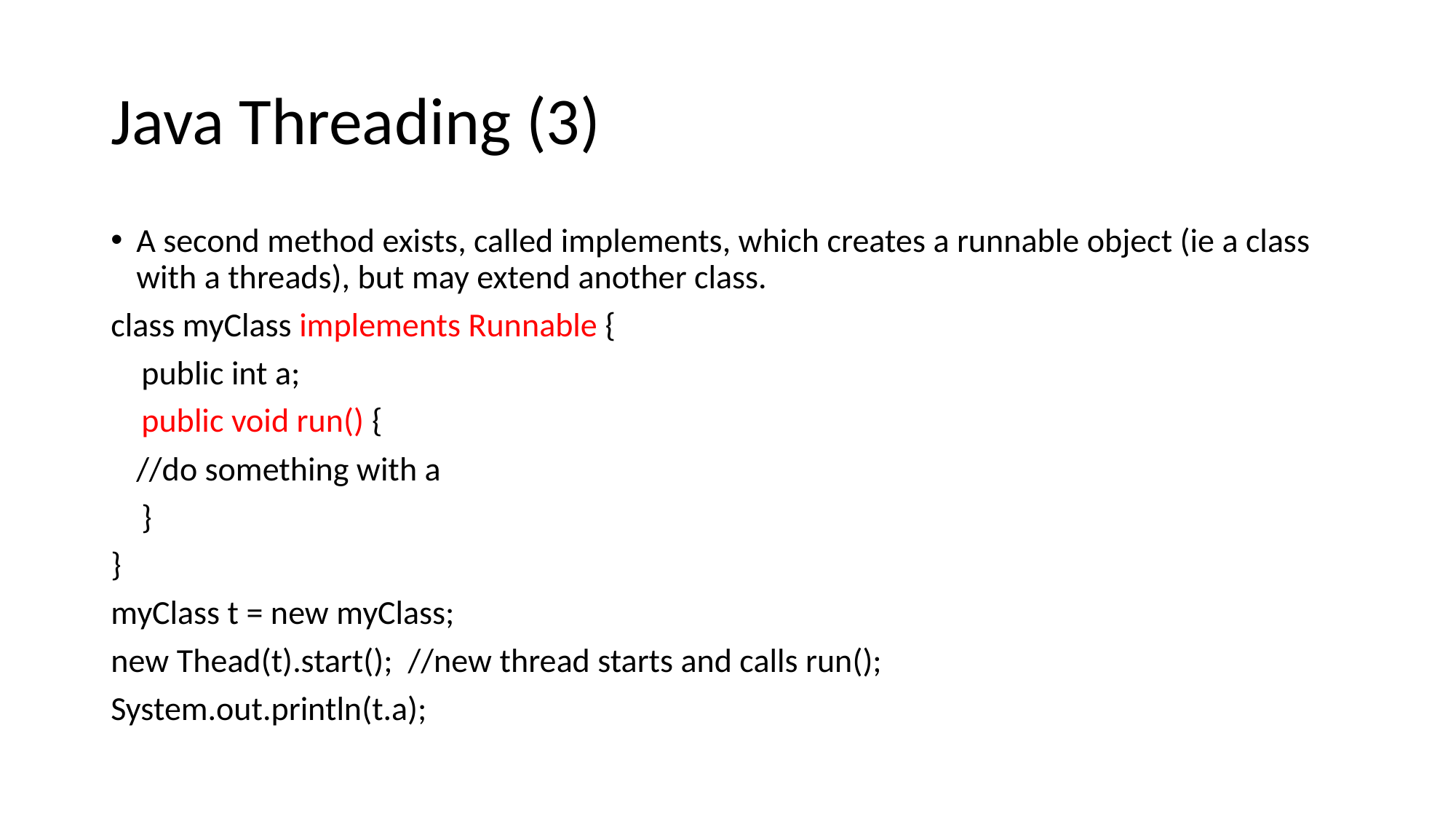

# Java Threading (3)
A second method exists, called implements, which creates a runnable object (ie a class with a threads), but may extend another class.
class myClass implements Runnable {
    public int a;
    public void run() {
		//do something with a
    }
}
myClass t = new myClass;
new Thead(t).start();  //new thread starts and calls run();
System.out.println(t.a);